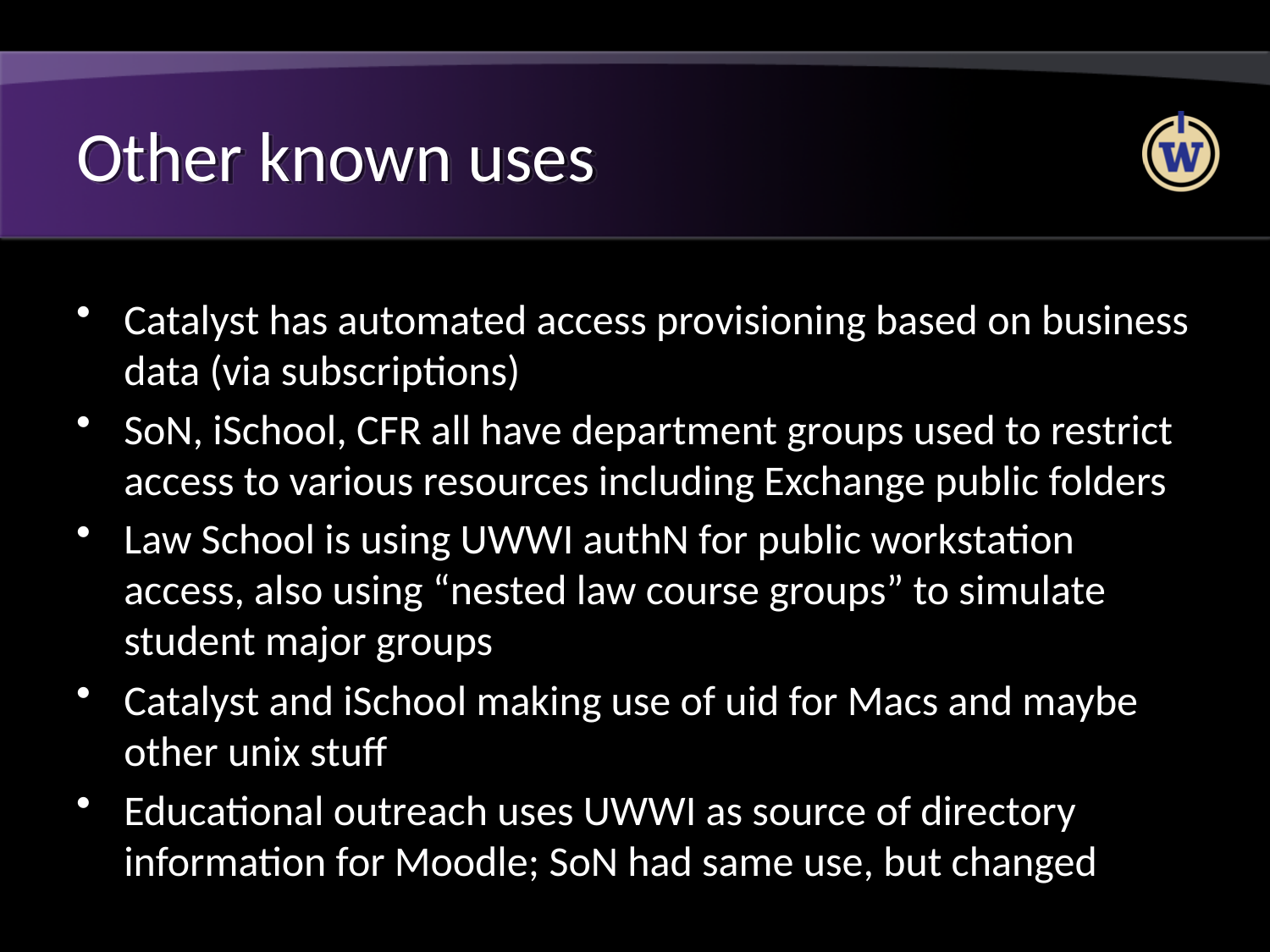

# Other known uses
Catalyst has automated access provisioning based on business data (via subscriptions)
SoN, iSchool, CFR all have department groups used to restrict access to various resources including Exchange public folders
Law School is using UWWI authN for public workstation access, also using “nested law course groups” to simulate student major groups
Catalyst and iSchool making use of uid for Macs and maybe other unix stuff
Educational outreach uses UWWI as source of directory information for Moodle; SoN had same use, but changed